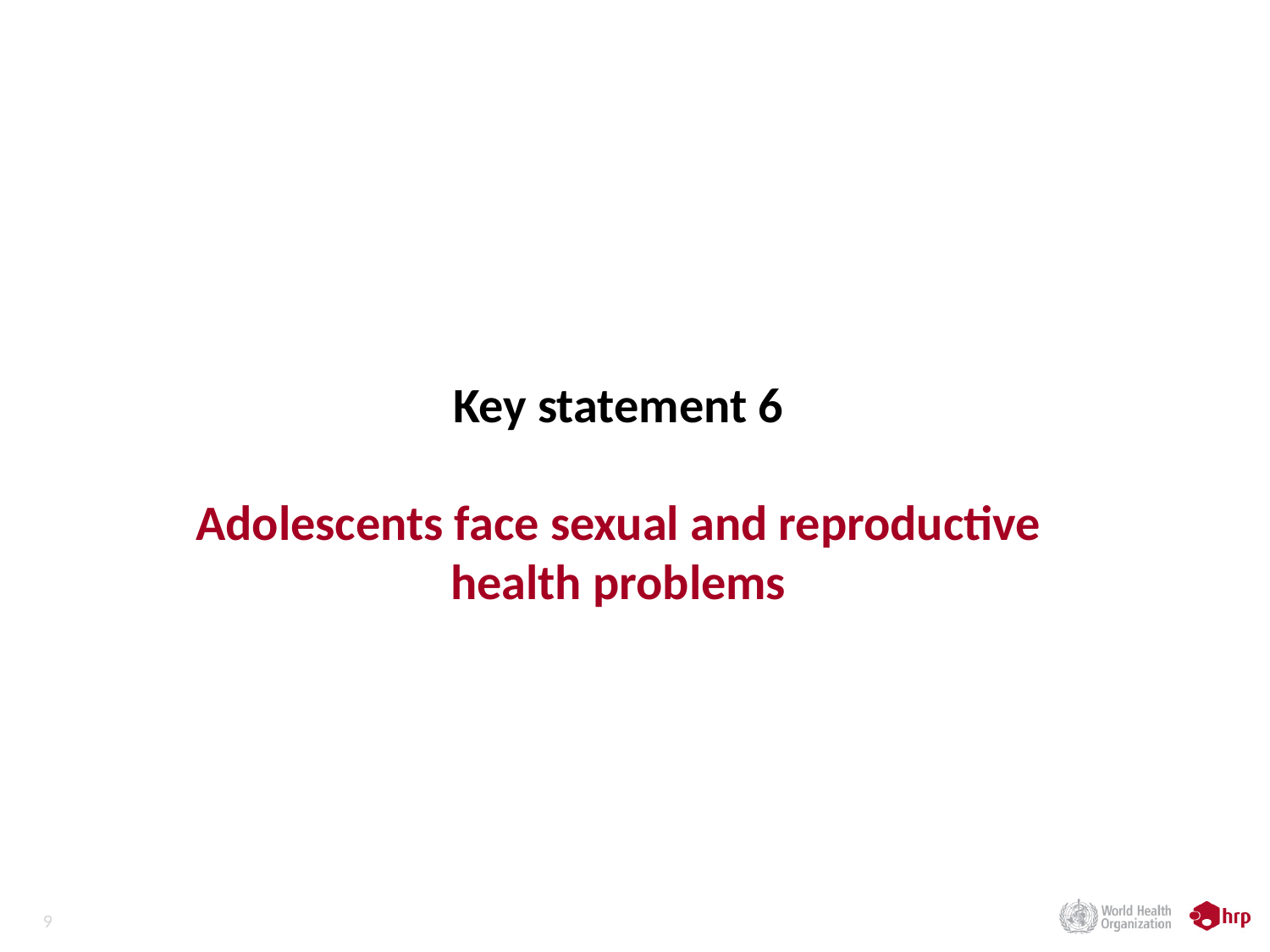

# Key statement 6 Adolescents face sexual and reproductive health problems